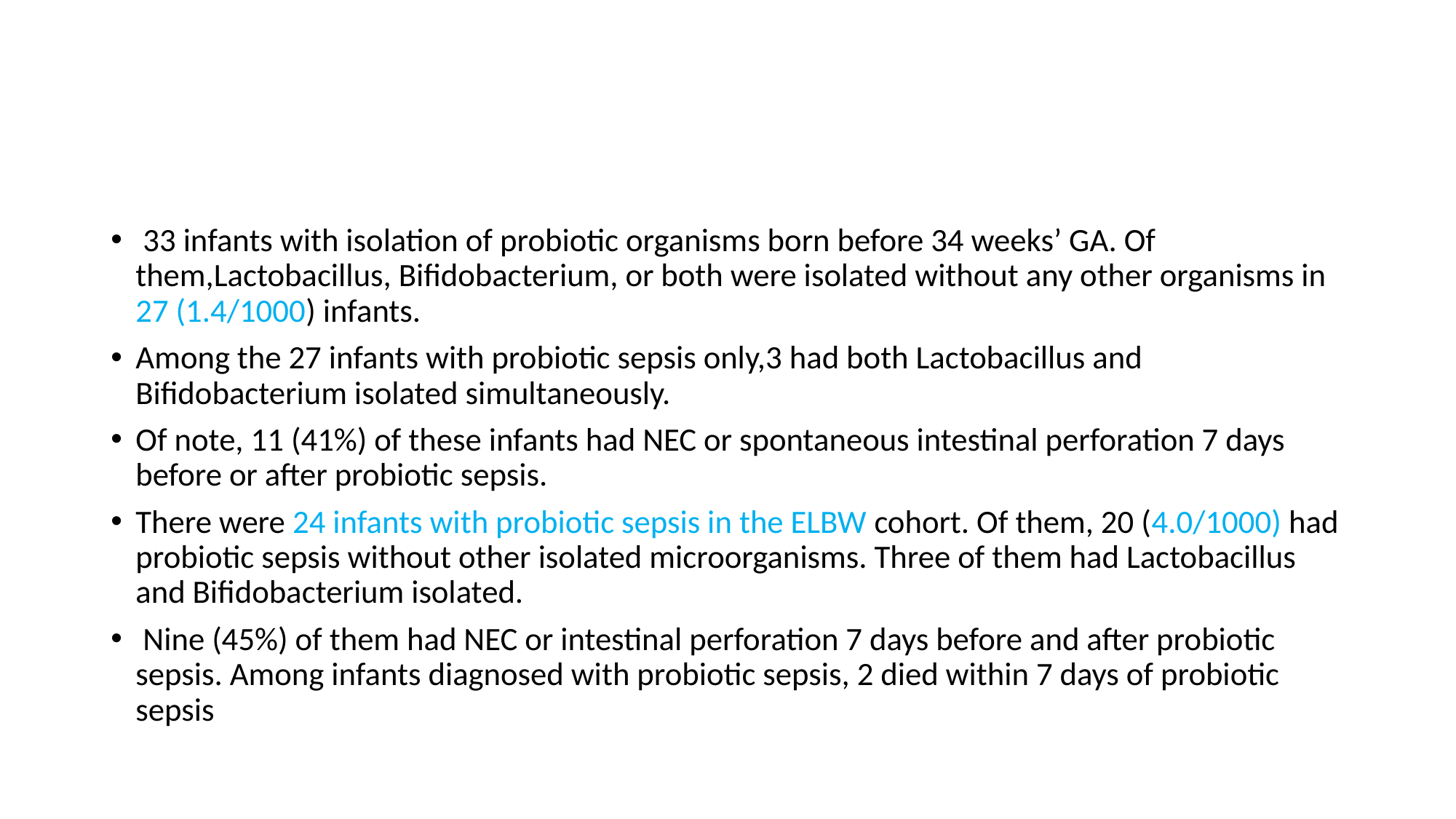

#
 33 infants with isolation of probiotic organisms born before 34 weeks’ GA. Of them,Lactobacillus, Bifidobacterium, or both were isolated without any other organisms in 27 (1.4/1000) infants.
Among the 27 infants with probiotic sepsis only,3 had both Lactobacillus and Bifidobacterium isolated simultaneously.
Of note, 11 (41%) of these infants had NEC or spontaneous intestinal perforation 7 days before or after probiotic sepsis.
There were 24 infants with probiotic sepsis in the ELBW cohort. Of them, 20 (4.0/1000) had probiotic sepsis without other isolated microorganisms. Three of them had Lactobacillus and Bifidobacterium isolated.
 Nine (45%) of them had NEC or intestinal perforation 7 days before and after probiotic sepsis. Among infants diagnosed with probiotic sepsis, 2 died within 7 days of probiotic sepsis